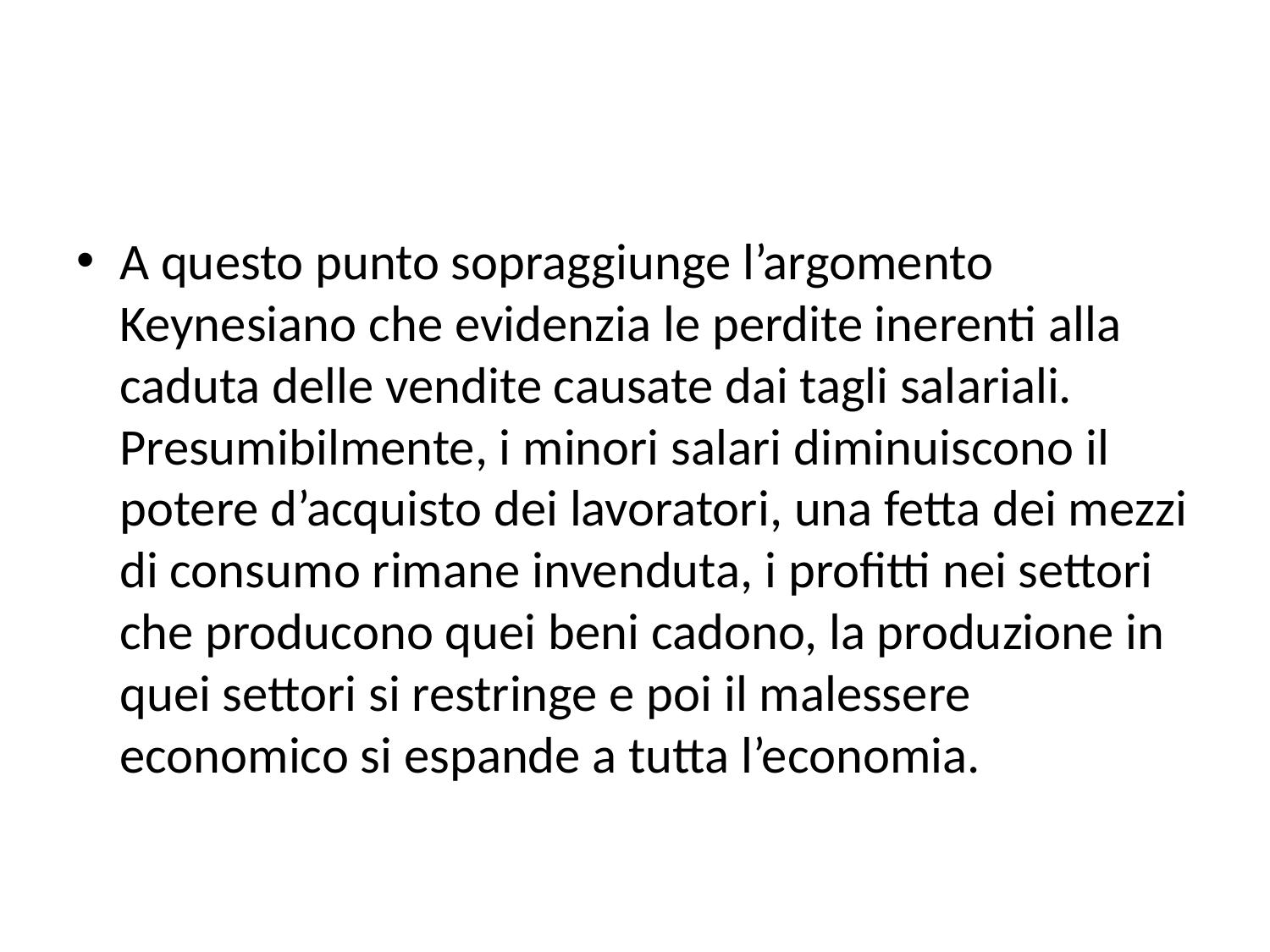

#
A questo punto sopraggiunge l’argomento Keynesiano che evidenzia le perdite inerenti alla caduta delle vendite causate dai tagli salariali. Presumibilmente, i minori salari diminuiscono il potere d’acquisto dei lavoratori, una fetta dei mezzi di consumo rimane invenduta, i profitti nei settori che producono quei beni cadono, la produzione in quei settori si restringe e poi il malessere economico si espande a tutta l’economia.